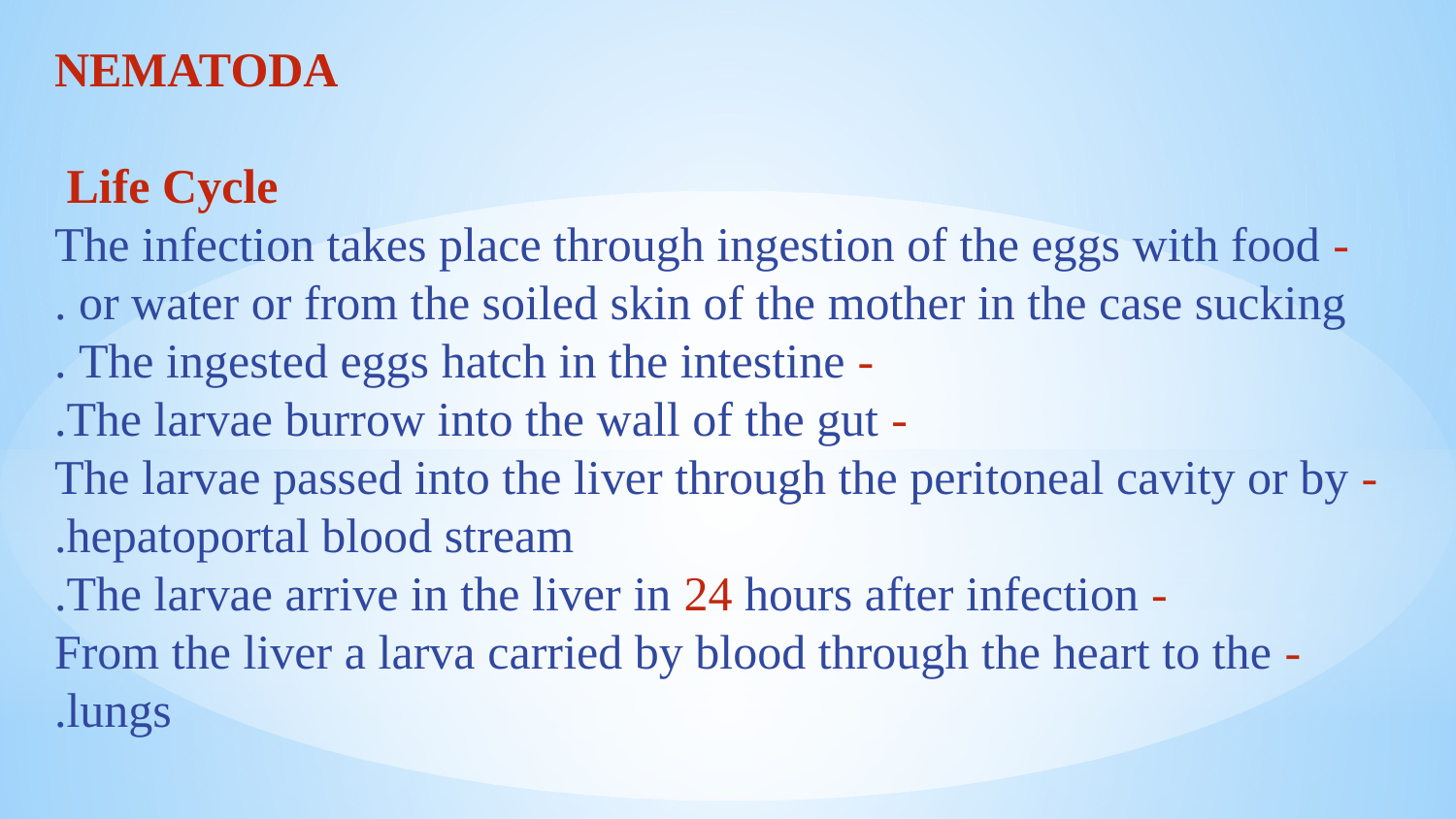

NEMATODA

Life Cycle
- The infection takes place through ingestion of the eggs with food or water or from the soiled skin of the mother in the case sucking .
- The ingested eggs hatch in the intestine .
- The larvae burrow into the wall of the gut.
- The larvae passed into the liver through the peritoneal cavity or by hepatoportal blood stream.
- The larvae arrive in the liver in 24 hours after infection.
- From the liver a larva carried by blood through the heart to the lungs.